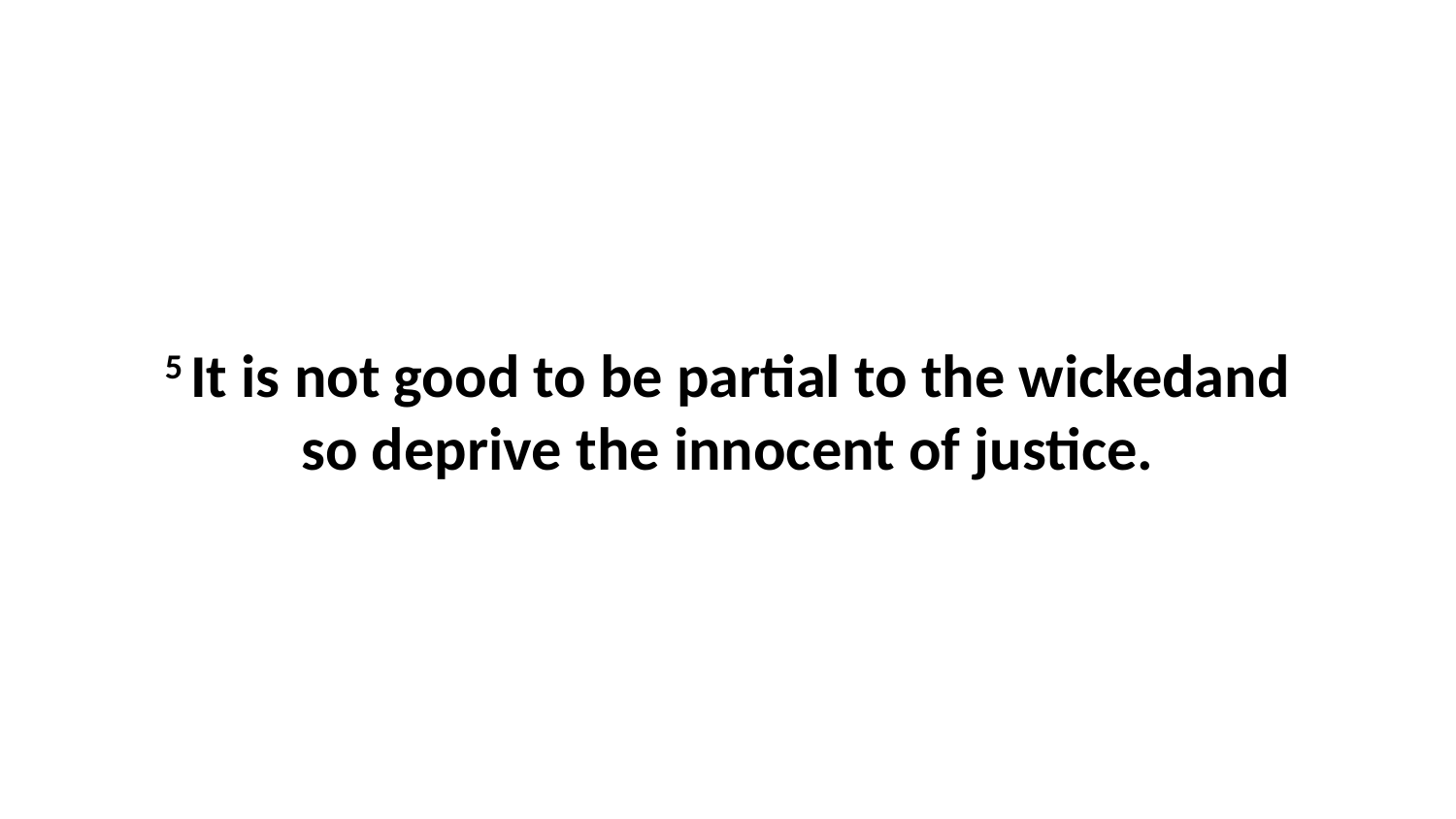

5 It is not good to be partial to the wickedand so deprive the innocent of justice.